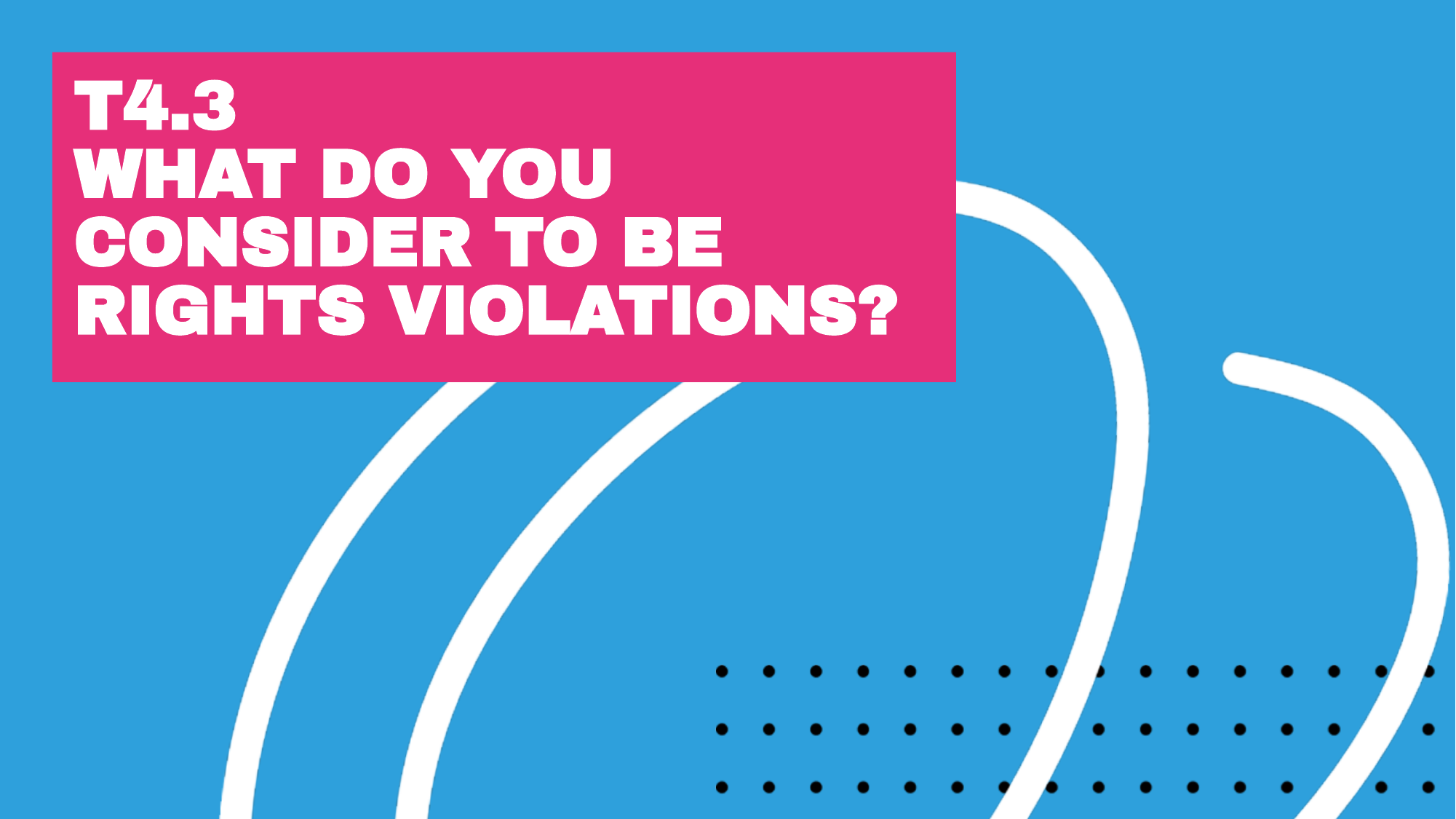

T4.3
WHAT DO YOU CONSIDER TO BE RIGHTS VIOLATIONS?